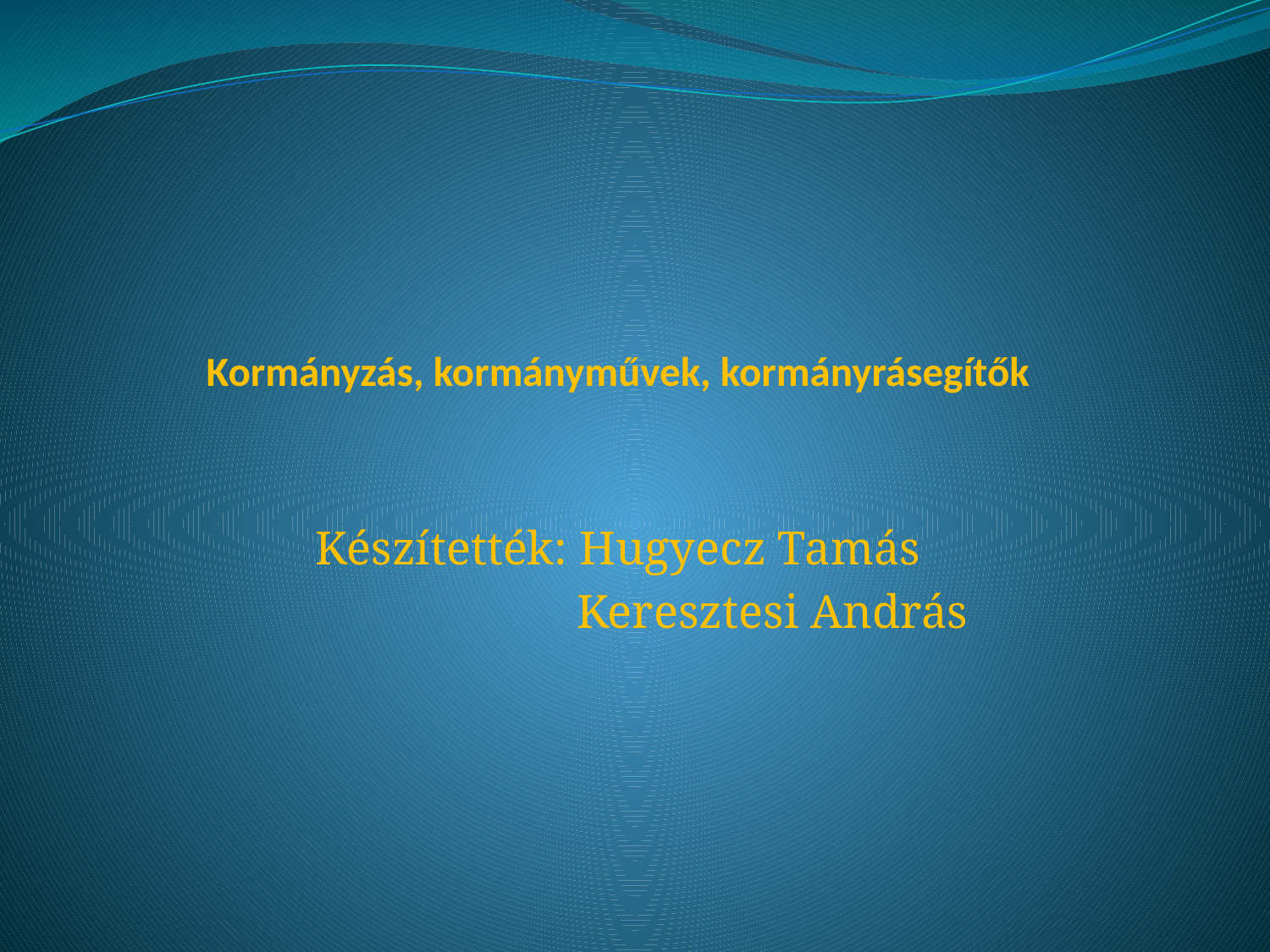

# Kormányzás, kormányművek, kormányrásegítők

Készítették: Hugyecz Tamás
                          Keresztesi András